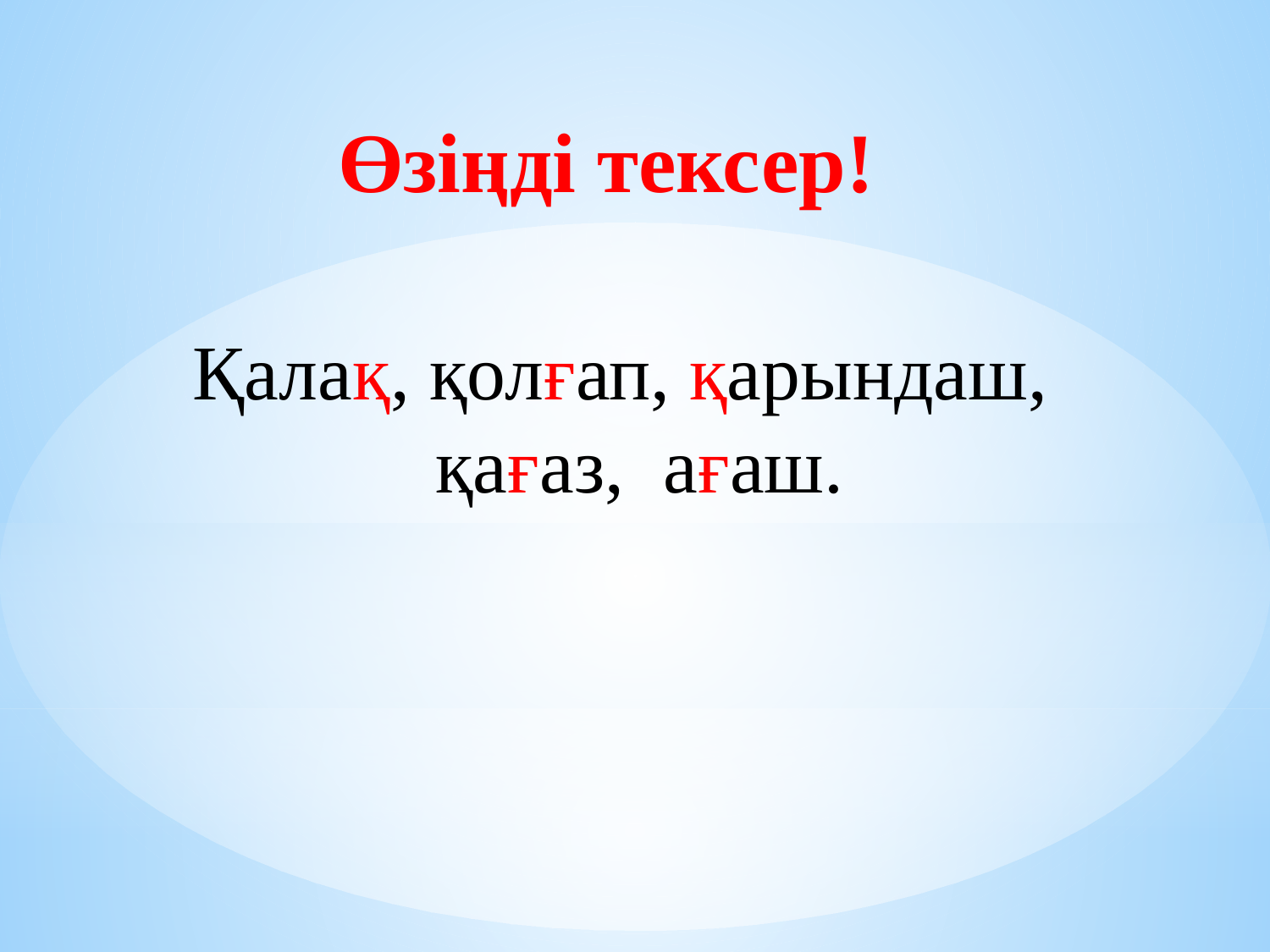

Өзіңді тексер!
Қалақ, қолғап, қарындаш,
 қағаз,  ағаш.